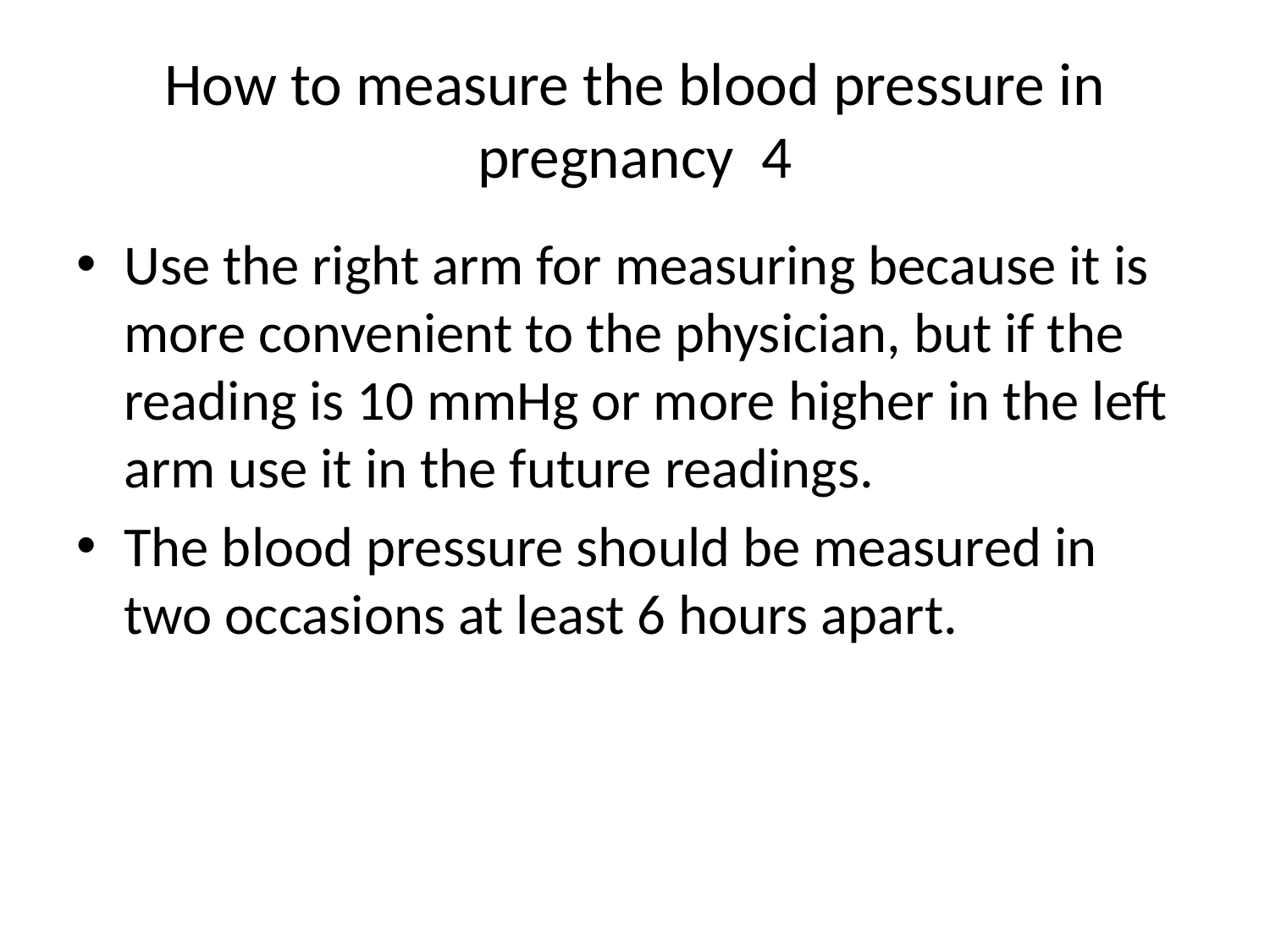

# How to measure the blood pressure in pregnancy  4
Use the right arm for measuring because it is more convenient to the physician, but if the reading is 10 mmHg or more higher in the left arm use it in the future readings.
The blood pressure should be measured in two occasions at least 6 hours apart.